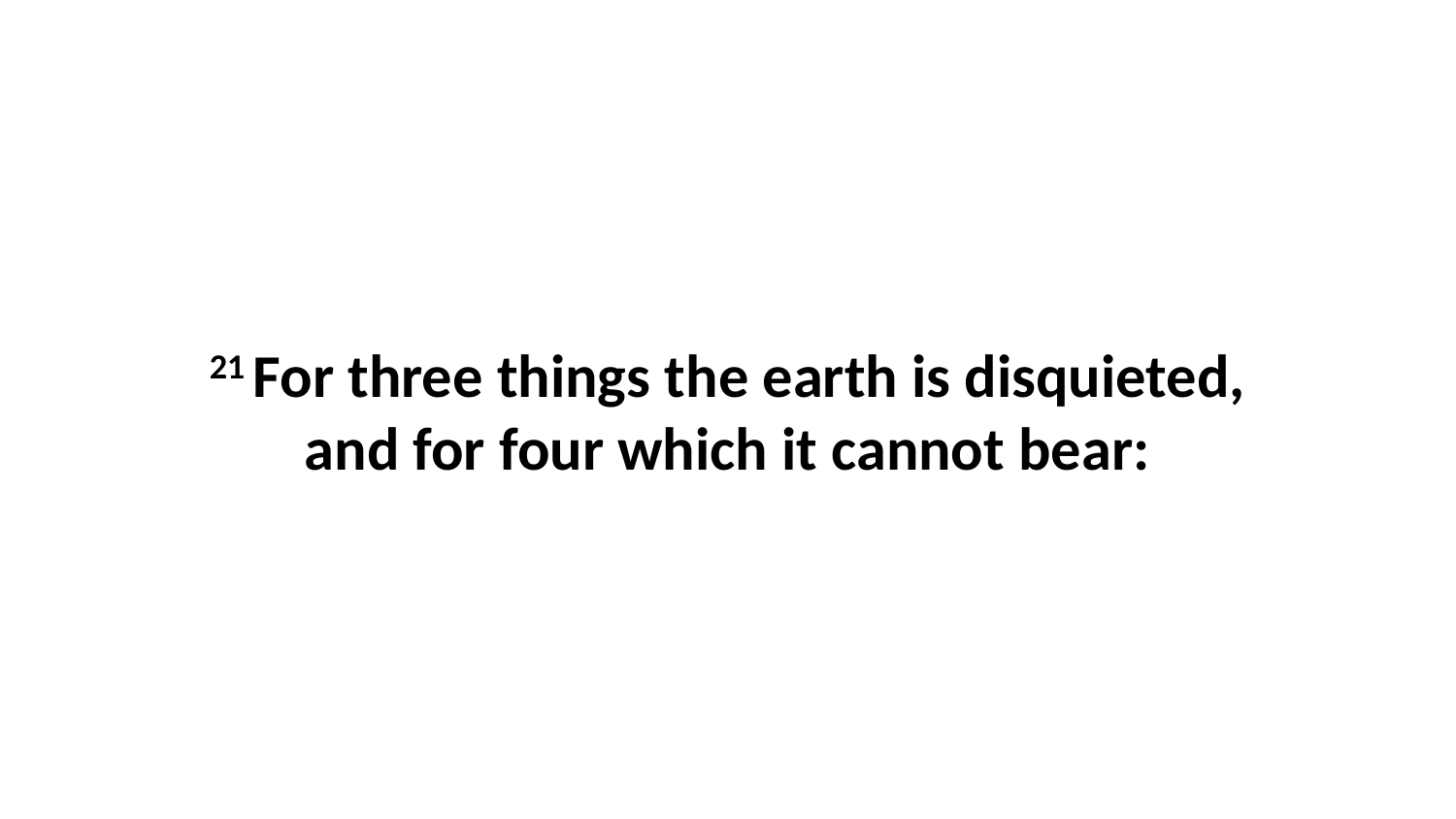

21 For three things the earth is disquieted, and for four which it cannot bear: